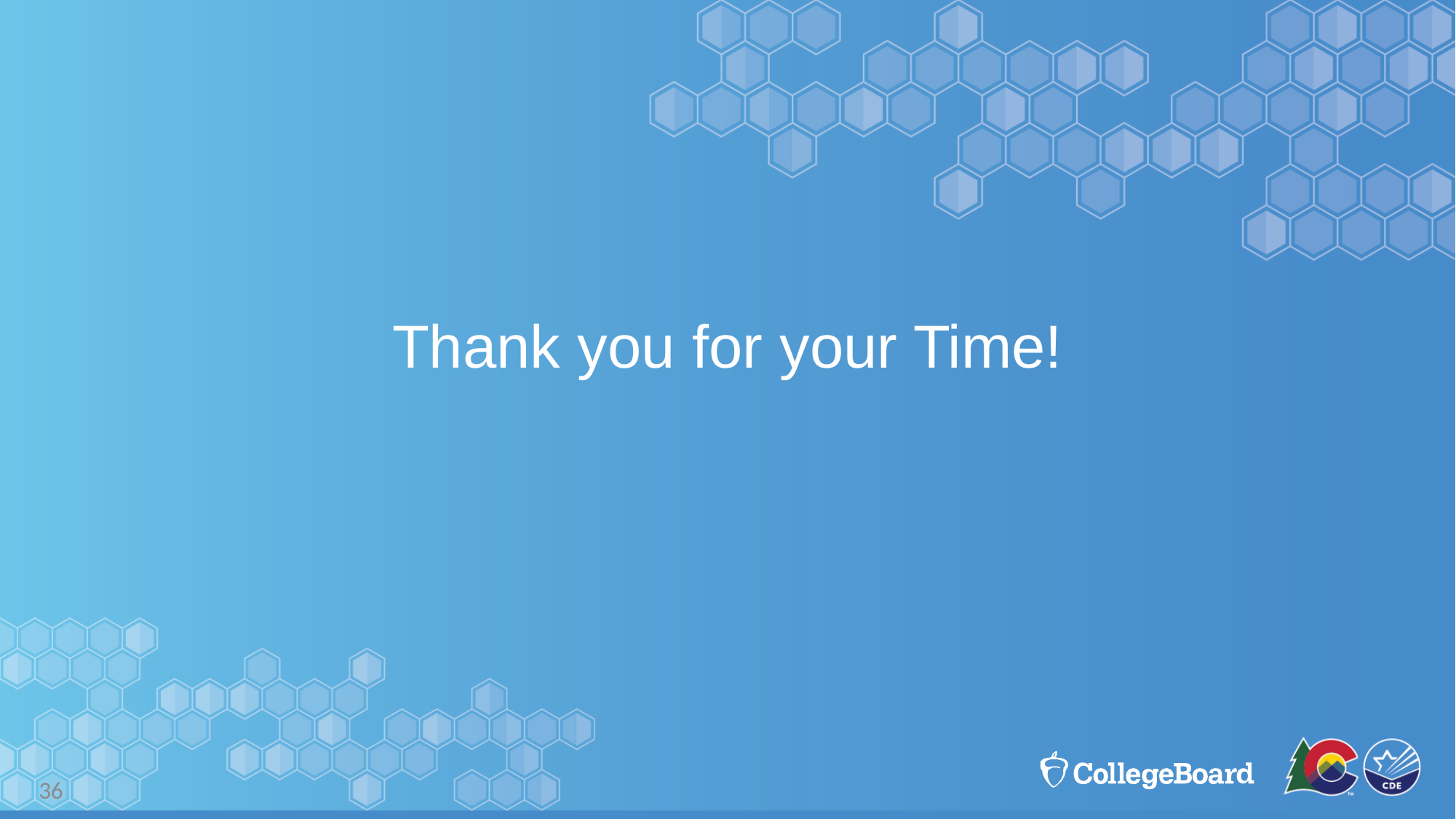

# Thank you for your Time!
36